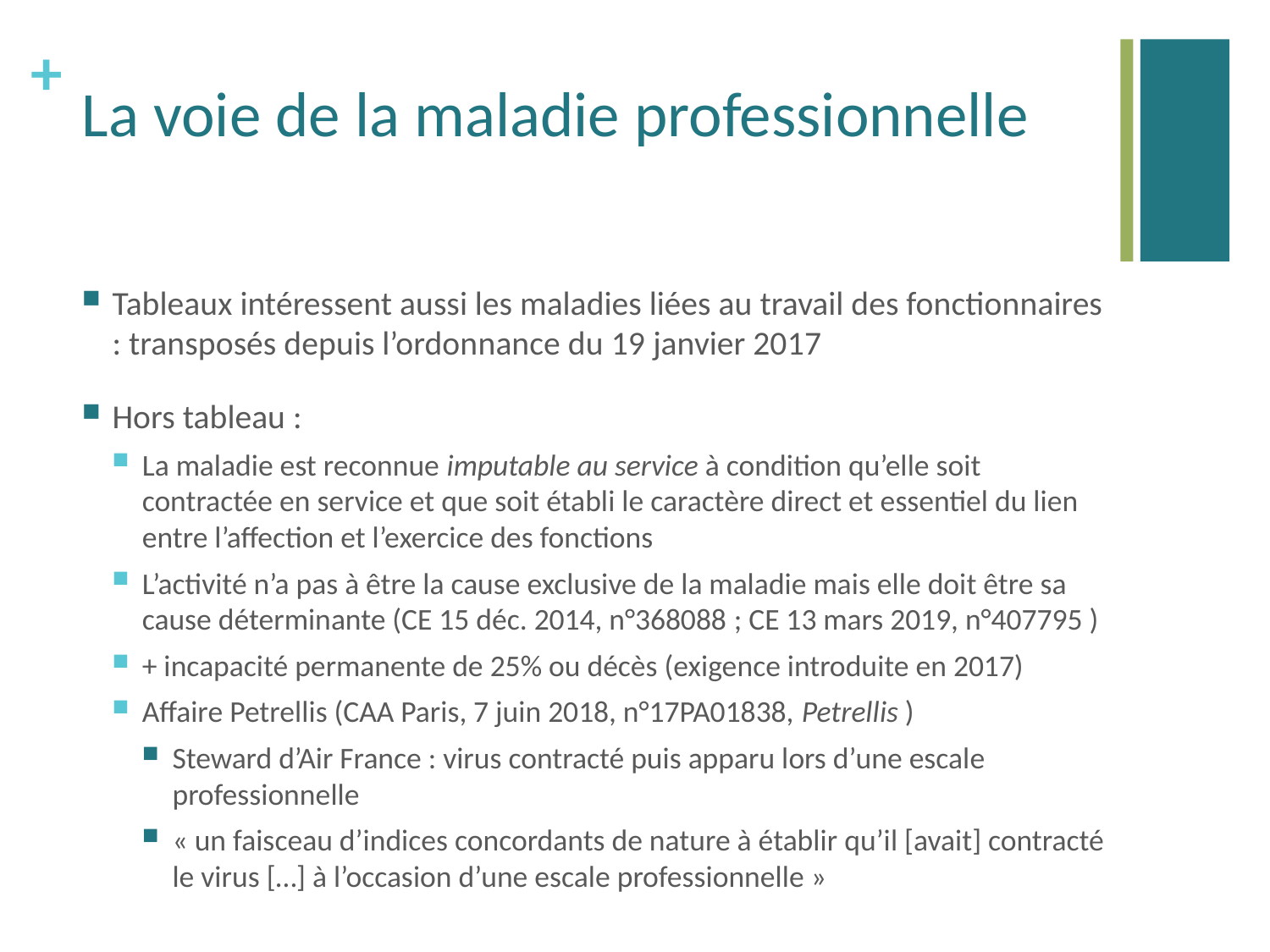

# La voie de la maladie professionnelle
Tableaux intéressent aussi les maladies liées au travail des fonctionnaires : transposés depuis l’ordonnance du 19 janvier 2017
Hors tableau :
La maladie est reconnue imputable au service à condition qu’elle soit contractée en service et que soit établi le caractère direct et essentiel du lien entre l’affection et l’exercice des fonctions
L’activité n’a pas à être la cause exclusive de la maladie mais elle doit être sa cause déterminante (CE 15 déc. 2014, n°368088 ; CE 13 mars 2019, n°407795 )
+ incapacité permanente de 25% ou décès (exigence introduite en 2017)
Affaire Petrellis (CAA Paris, 7 juin 2018, n°17PA01838, Petrellis )
Steward d’Air France : virus contracté puis apparu lors d’une escale professionnelle
« un faisceau d’indices concordants de nature à établir qu’il [avait] contracté le virus […] à l’occasion d’une escale professionnelle »